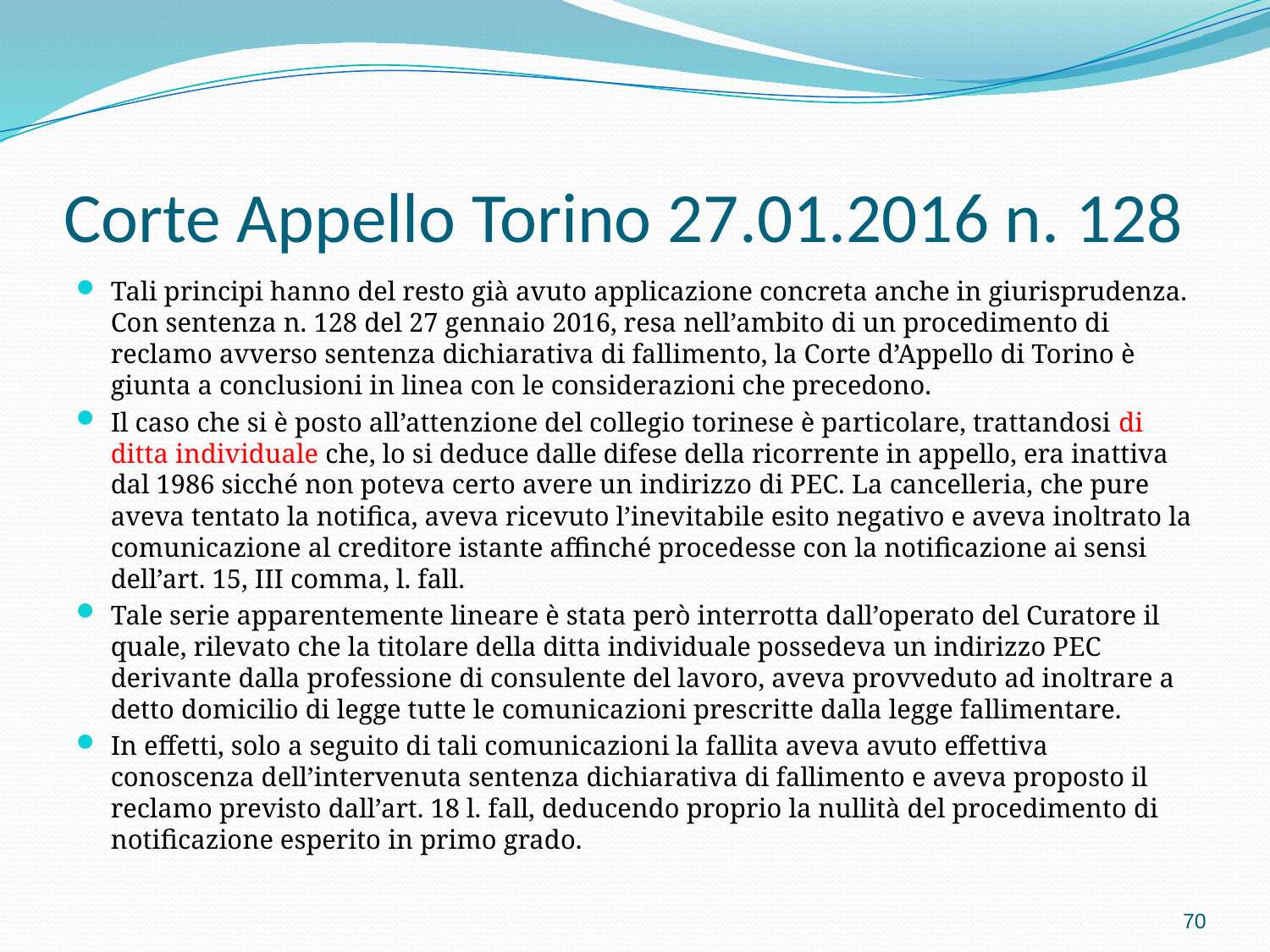

# Corte Appello Torino 27.01.2016 n. 128
Tali principi hanno del resto già avuto applicazione concreta anche in giurisprudenza. Con sentenza n. 128 del 27 gennaio 2016, resa nell’ambito di un procedimento di reclamo avverso sentenza dichiarativa di fallimento, la Corte d’Appello di Torino è giunta a conclusioni in linea con le considerazioni che precedono.
Il caso che si è posto all’attenzione del collegio torinese è particolare, trattandosi di ditta individuale che, lo si deduce dalle difese della ricorrente in appello, era inattiva dal 1986 sicché non poteva certo avere un indirizzo di PEC. La cancelleria, che pure aveva tentato la notifica, aveva ricevuto l’inevitabile esito negativo e aveva inoltrato la comunicazione al creditore istante affinché procedesse con la notificazione ai sensi dell’art. 15, III comma, l. fall.
Tale serie apparentemente lineare è stata però interrotta dall’operato del Curatore il quale, rilevato che la titolare della ditta individuale possedeva un indirizzo PEC derivante dalla professione di consulente del lavoro, aveva provveduto ad inoltrare a detto domicilio di legge tutte le comunicazioni prescritte dalla legge fallimentare.
In effetti, solo a seguito di tali comunicazioni la fallita aveva avuto effettiva conoscenza dell’intervenuta sentenza dichiarativa di fallimento e aveva proposto il reclamo previsto dall’art. 18 l. fall, deducendo proprio la nullità del procedimento di notificazione esperito in primo grado.
70